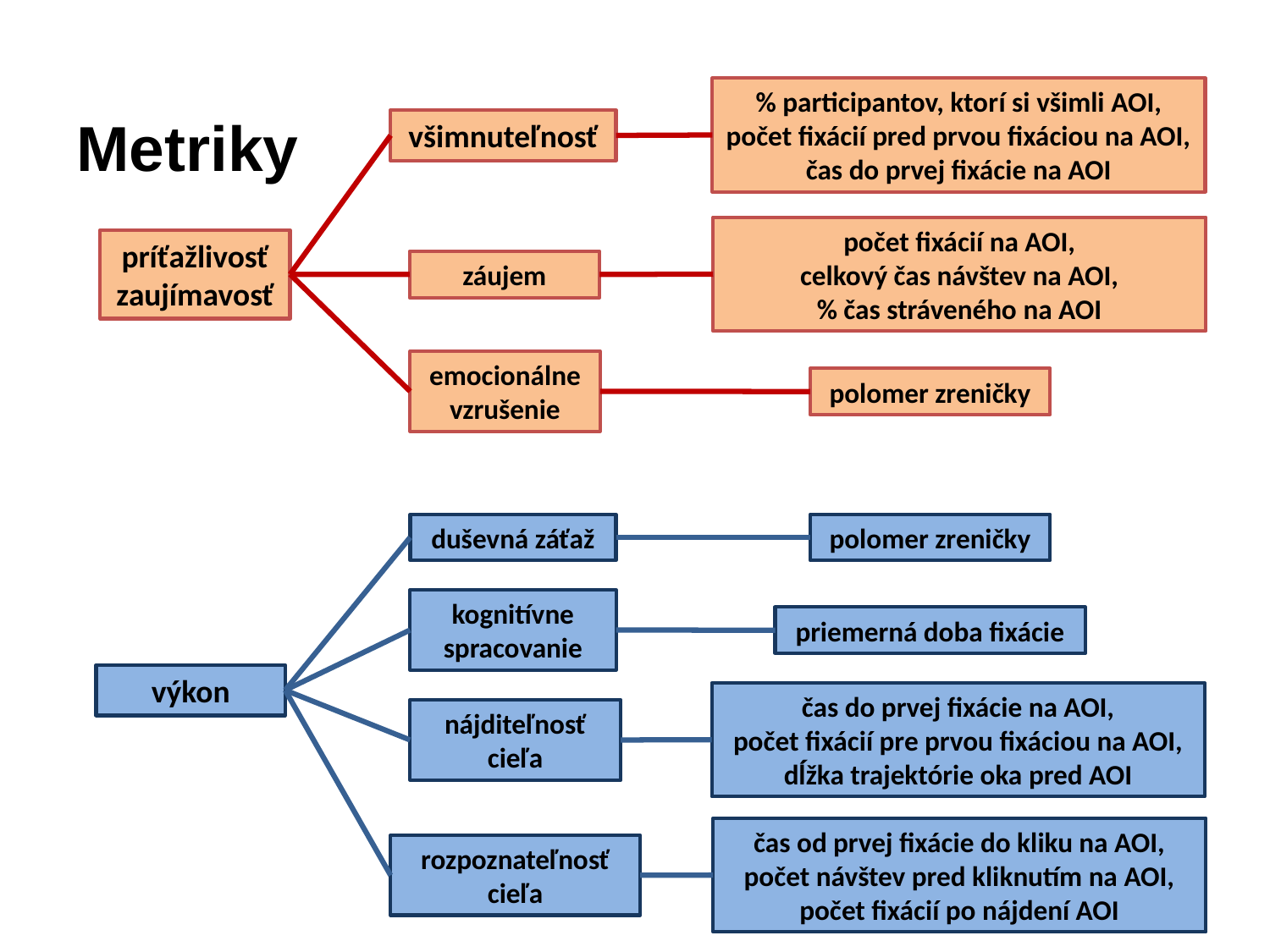

# Metriky
% participantov, ktorí si všimli AOI,
počet fixácií pred prvou fixáciou na AOI,
čas do prvej fixácie na AOI
všimnuteľnosť
počet fixácií na AOI,
celkový čas návštev na AOI,
% čas stráveného na AOI
príťažlivosť zaujímavosť
záujem
emocionálne vzrušenie
polomer zreničky
duševná záťaž
polomer zreničky
kognitívne spracovanie
priemerná doba fixácie
výkon
čas do prvej fixácie na AOI,
počet fixácií pre prvou fixáciou na AOI,
dĺžka trajektórie oka pred AOI
nájditeľnosť cieľa
čas od prvej fixácie do kliku na AOI,
počet návštev pred kliknutím na AOI,
počet fixácií po nájdení AOI
rozpoznateľnosť cieľa